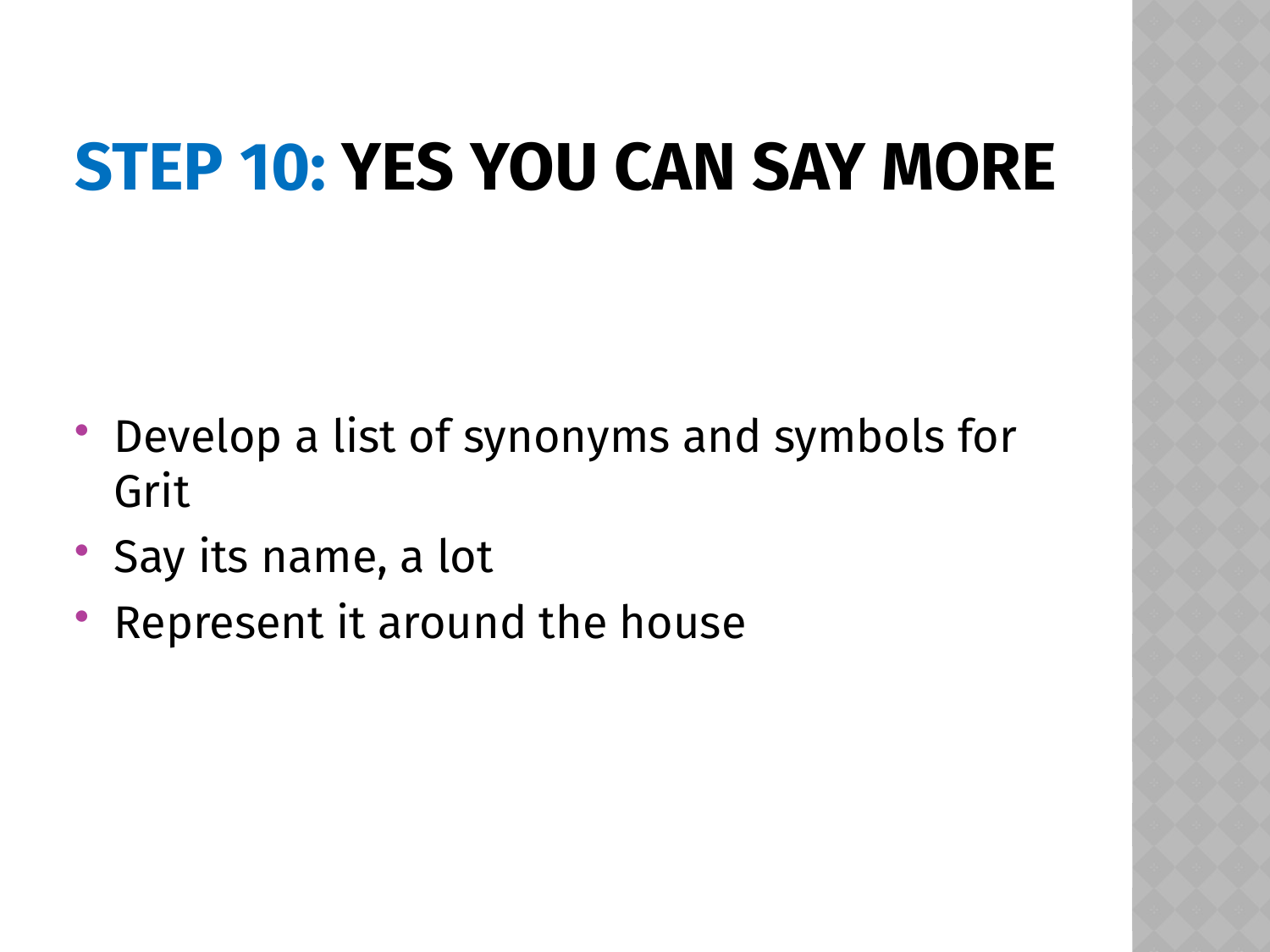

# Step 10: Yes You can say more
Develop a list of synonyms and symbols for Grit
Say its name, a lot
Represent it around the house